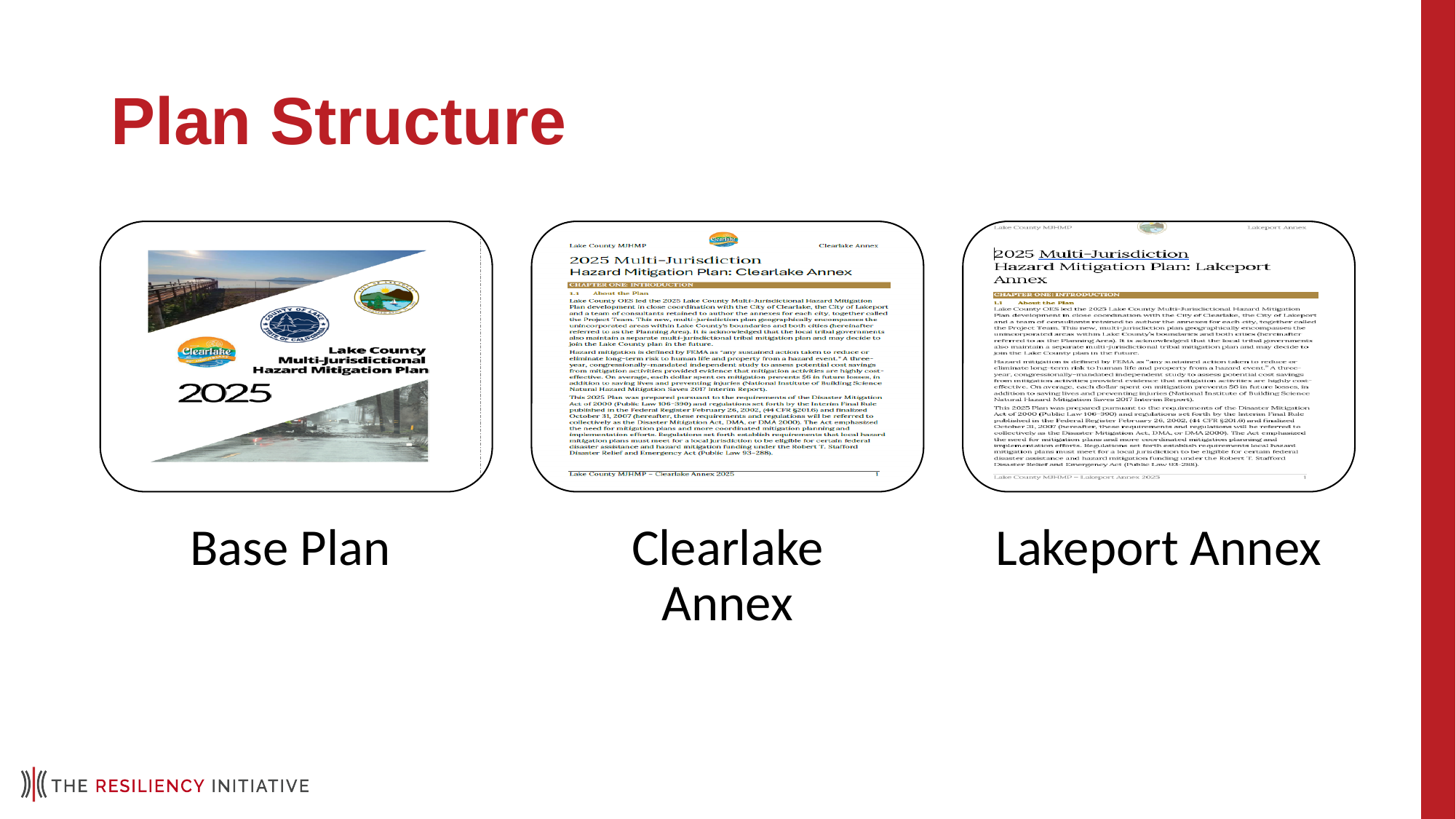

# Plan Structure
Base Plan
Clearlake Annex
Lakeport Annex